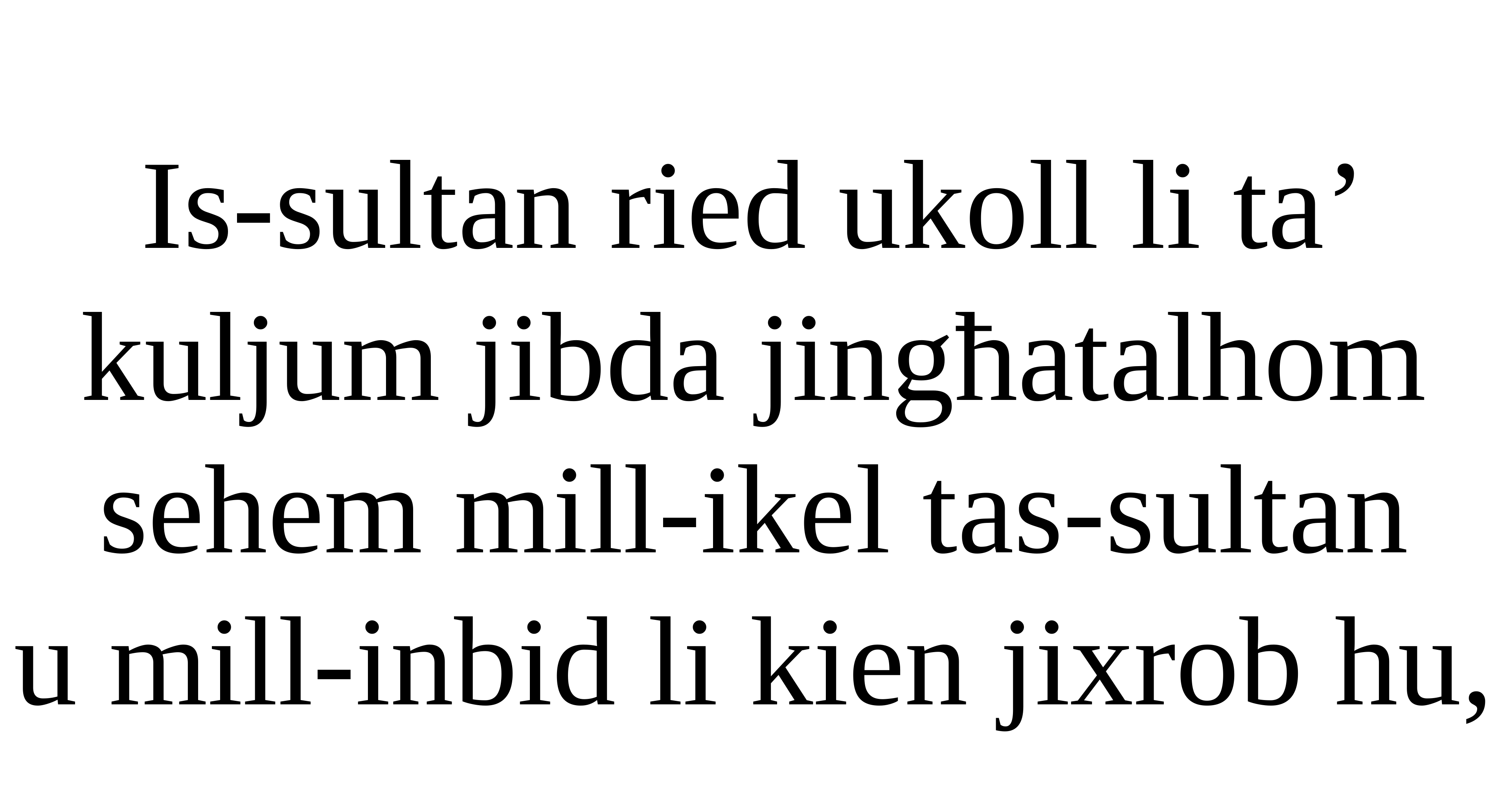

Is-sultan ried ukoll li ta’ kuljum jibda jingħatalhom
sehem mill-ikel tas-sultan
u mill-inbid li kien jixrob hu,